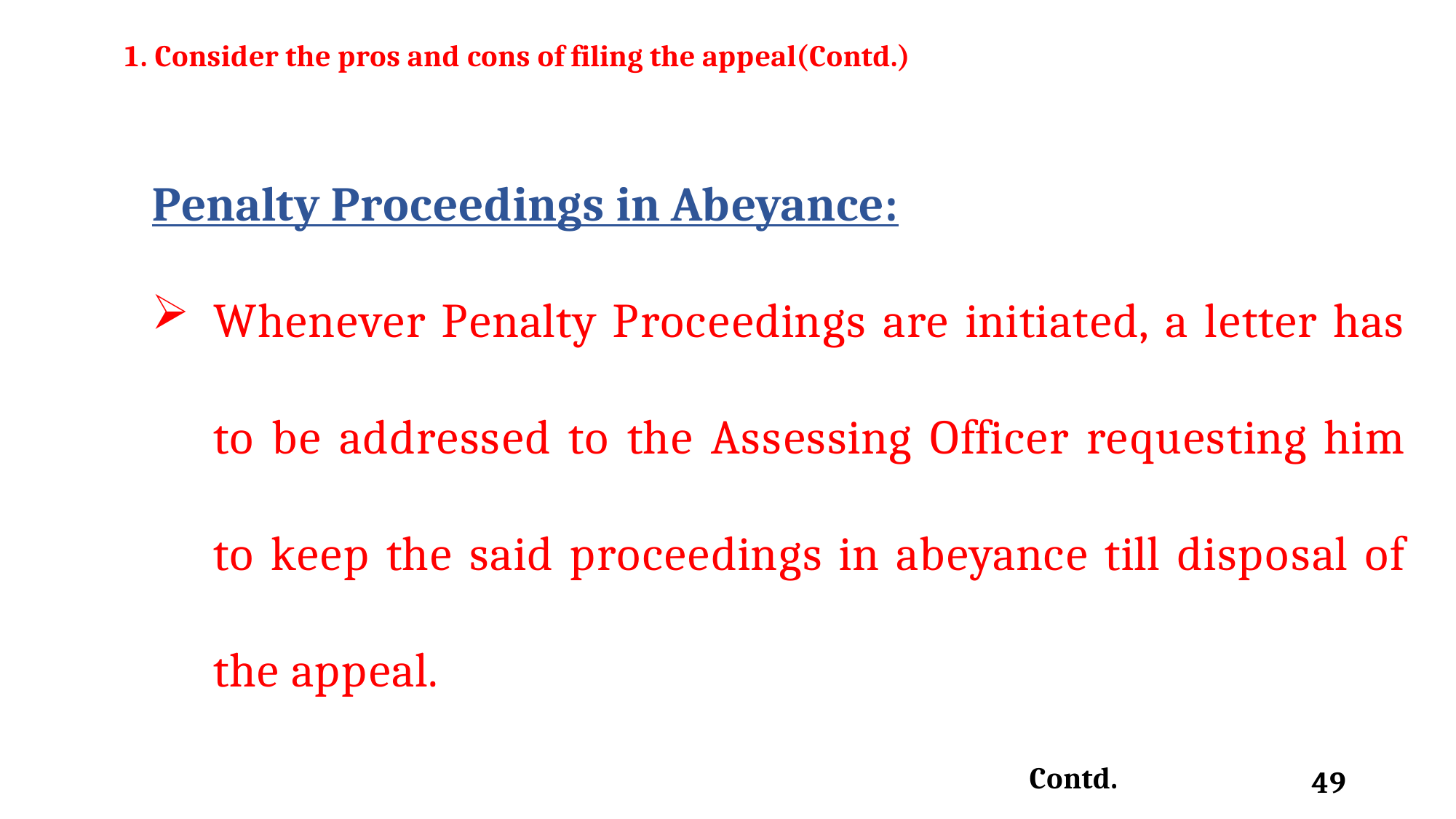

# 1. Consider the pros and cons of filing the appeal(Contd.)
Penalty Proceedings in Abeyance:
Whenever Penalty Proceedings are initiated, a letter has to be addressed to the Assessing Officer requesting him to keep the said proceedings in abeyance till disposal of the appeal.
         Contd.
49